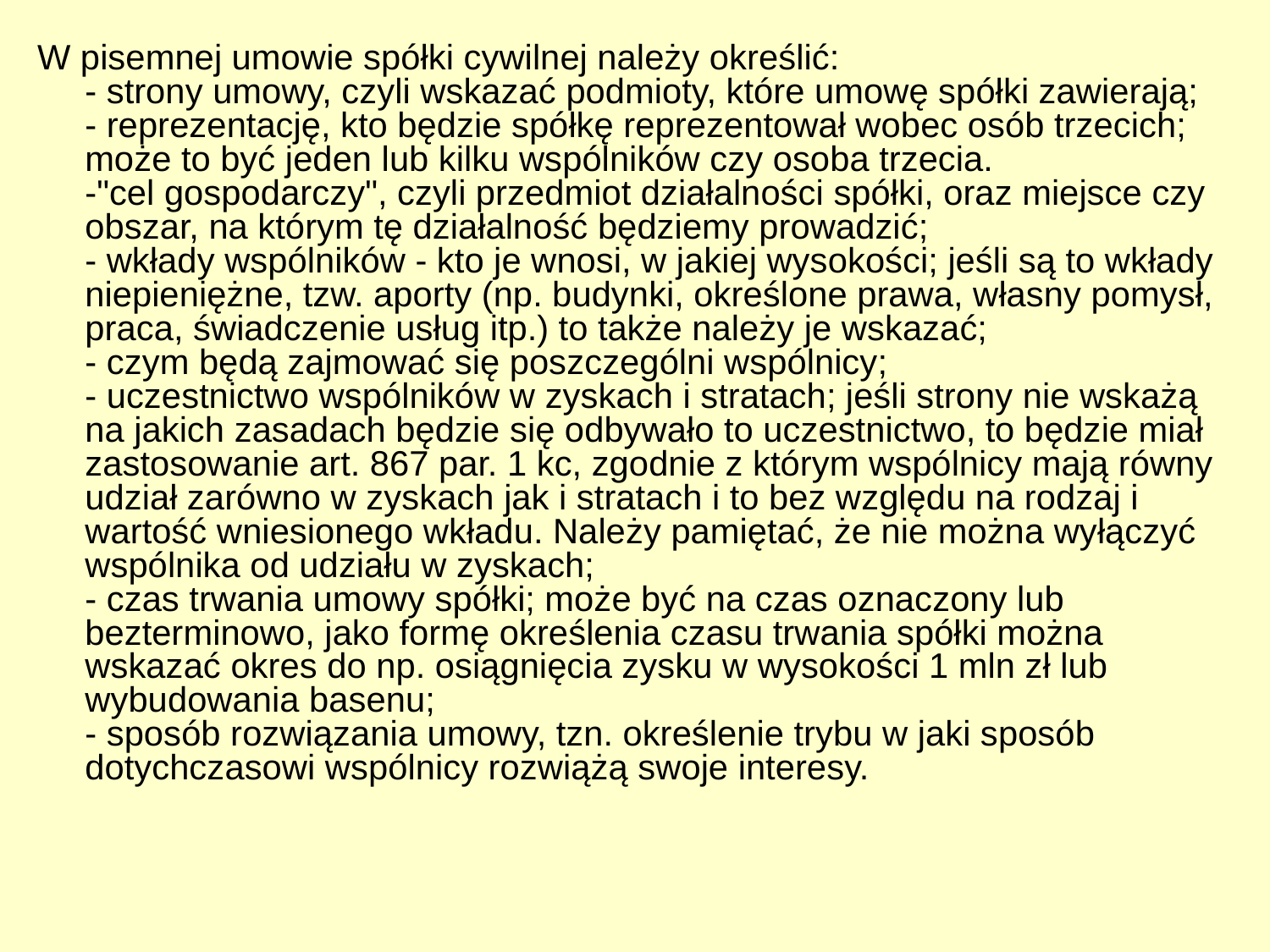

W pisemnej umowie spółki cywilnej należy określić:
- strony umowy, czyli wskazać podmioty, które umowę spółki zawierają;
- reprezentację, kto będzie spółkę reprezentował wobec osób trzecich; może to być jeden lub kilku wspólników czy osoba trzecia.
-"cel gospodarczy", czyli przedmiot działalności spółki, oraz miejsce czy obszar, na którym tę działalność będziemy prowadzić;
- wkłady wspólników - kto je wnosi, w jakiej wysokości; jeśli są to wkłady niepieniężne, tzw. aporty (np. budynki, określone prawa, własny pomysł, praca, świadczenie usług itp.) to także należy je wskazać;
- czym będą zajmować się poszczególni wspólnicy;
- uczestnictwo wspólników w zyskach i stratach; jeśli strony nie wskażą na jakich zasadach będzie się odbywało to uczestnictwo, to będzie miał zastosowanie art. 867 par. 1 kc, zgodnie z którym wspólnicy mają równy udział zarówno w zyskach jak i stratach i to bez względu na rodzaj i wartość wniesionego wkładu. Należy pamiętać, że nie można wyłączyć wspólnika od udziału w zyskach;
- czas trwania umowy spółki; może być na czas oznaczony lub bezterminowo, jako formę określenia czasu trwania spółki można wskazać okres do np. osiągnięcia zysku w wysokości 1 mln zł lub wybudowania basenu;
- sposób rozwiązania umowy, tzn. określenie trybu w jaki sposób dotychczasowi wspólnicy rozwiążą swoje interesy.
#